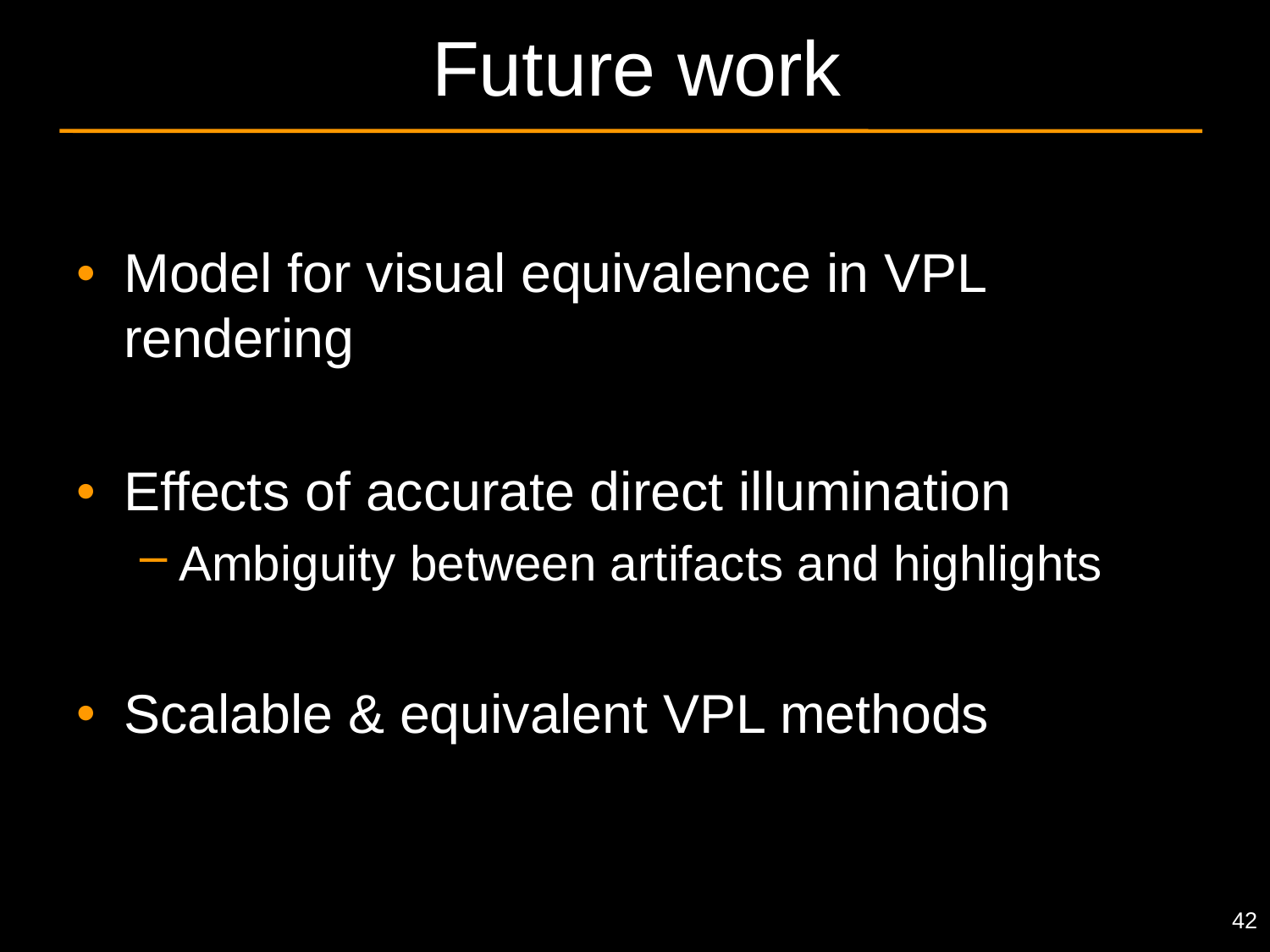

# Future work

Model for visual equivalence in VPL rendering

Effects of accurate direct illumination
Ambiguity between artifacts and highlights

Scalable & equivalent VPL methods

42